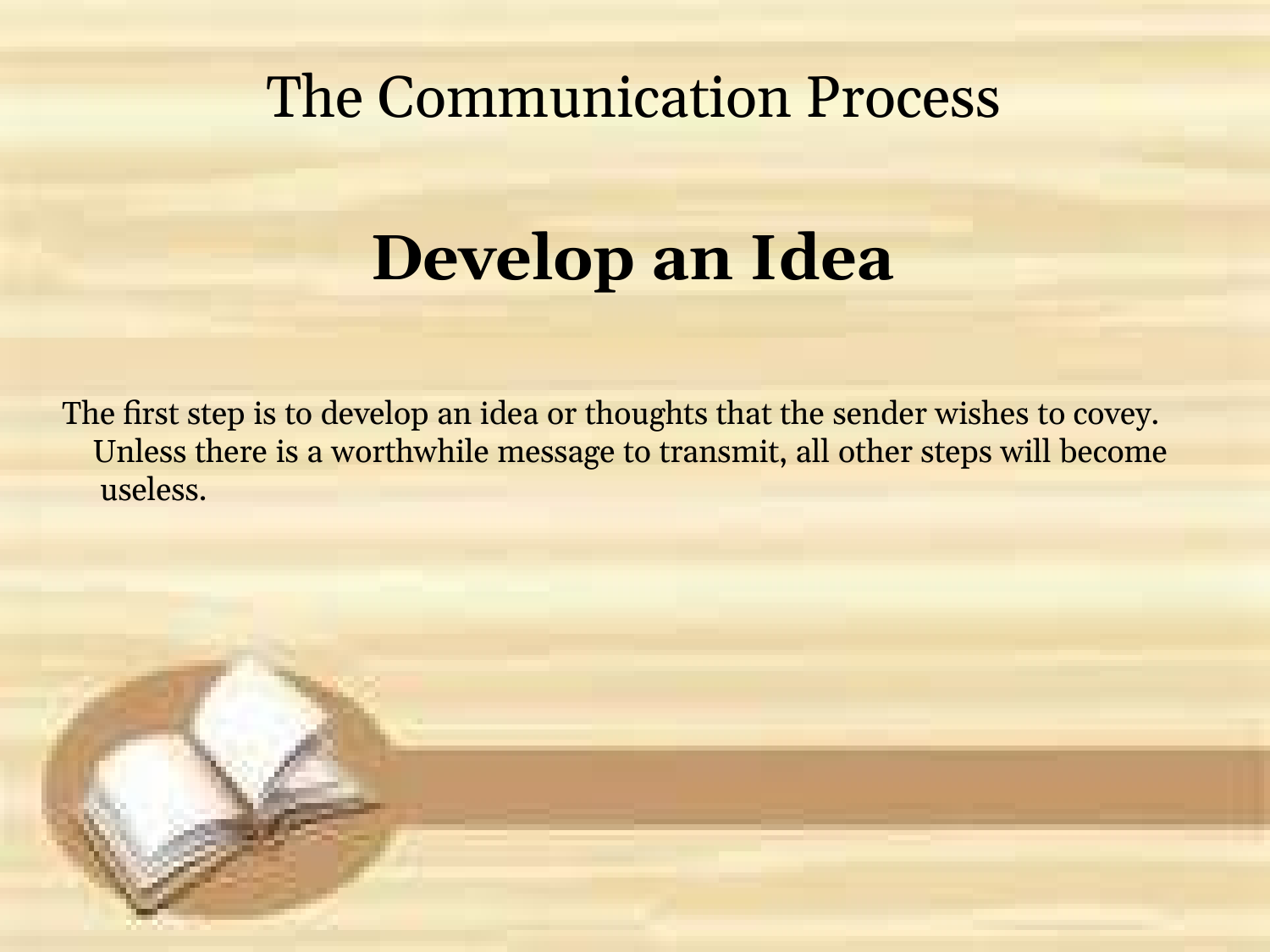

# The Communication Process
Develop an Idea
The first step is to develop an idea or thoughts that the sender wishes to covey.  Unless there is a worthwhile message to transmit, all other steps will become  useless.